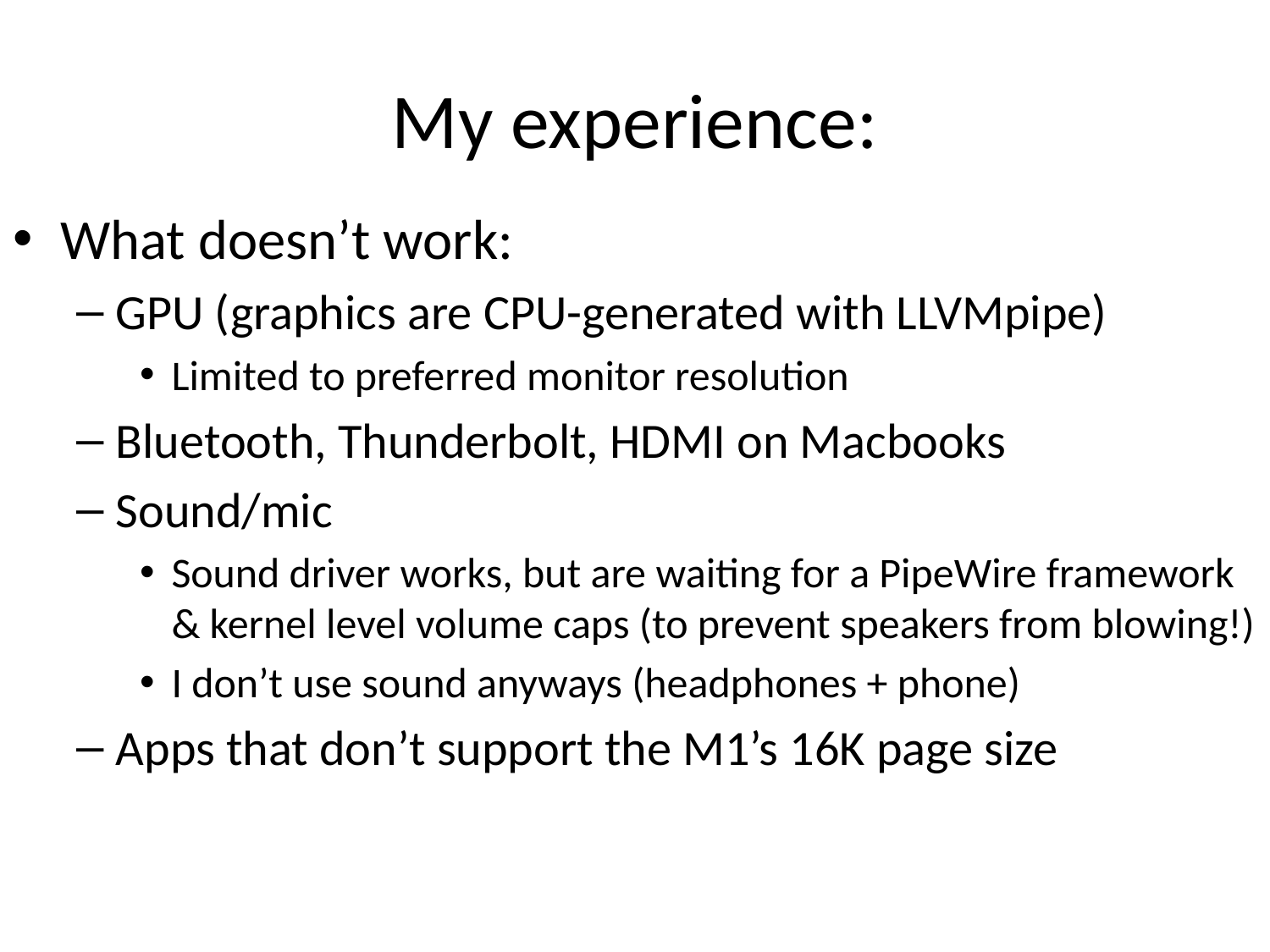

# My experience:
What doesn’t work:
GPU (graphics are CPU-generated with LLVMpipe)
Limited to preferred monitor resolution
Bluetooth, Thunderbolt, HDMI on Macbooks
Sound/mic
Sound driver works, but are waiting for a PipeWire framework & kernel level volume caps (to prevent speakers from blowing!)
I don’t use sound anyways (headphones + phone)
Apps that don’t support the M1’s 16K page size